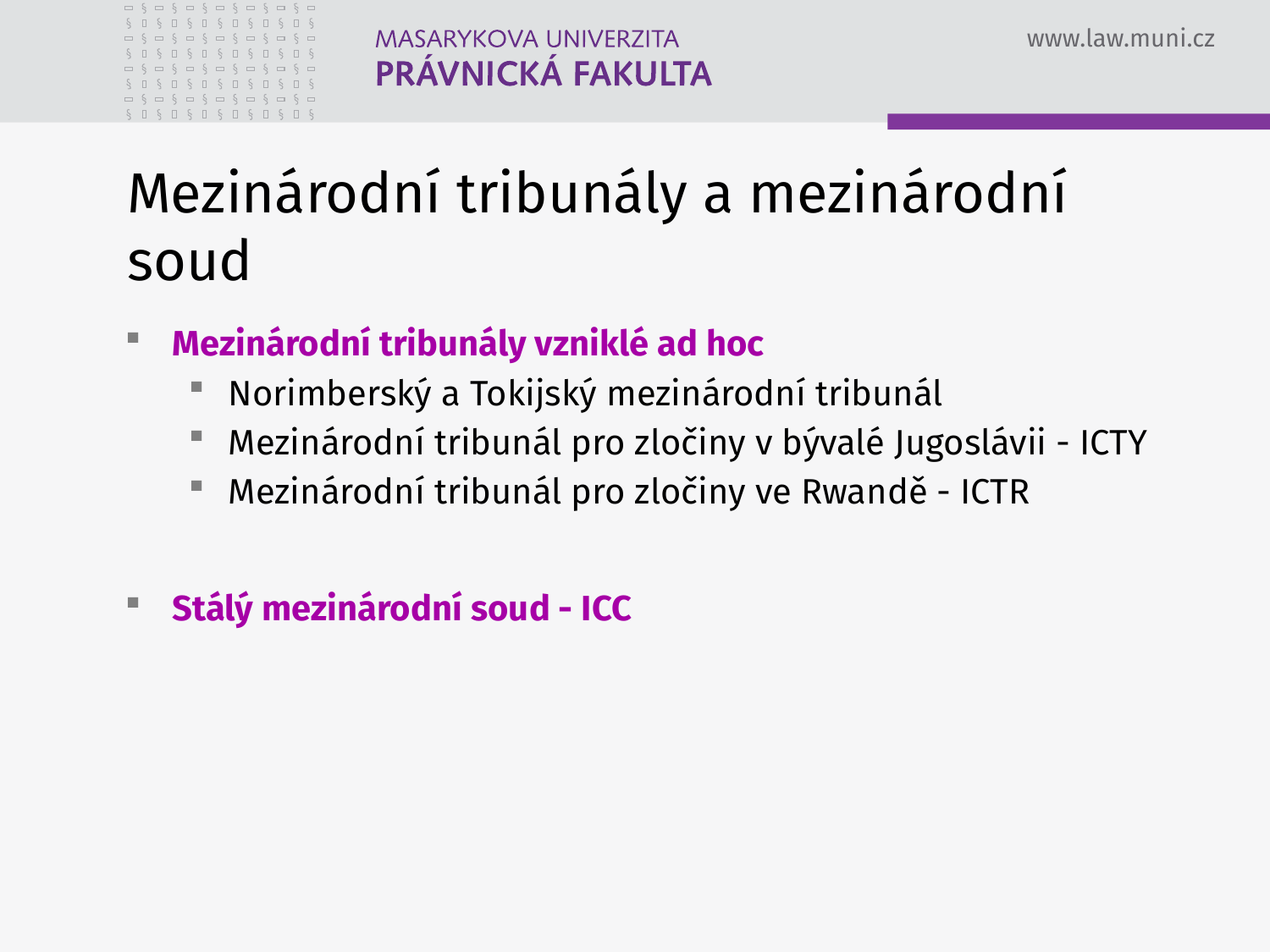

# Mezinárodní tribunály a mezinárodní soud

Mezinárodní tribunály vzniklé ad hoc
Norimberský a Tokijský mezinárodní tribunál
Mezinárodní tribunál pro zločiny v bývalé Jugoslávii - ICTY
Mezinárodní tribunál pro zločiny ve Rwandě - ICTR

Stálý mezinárodní soud - ICC